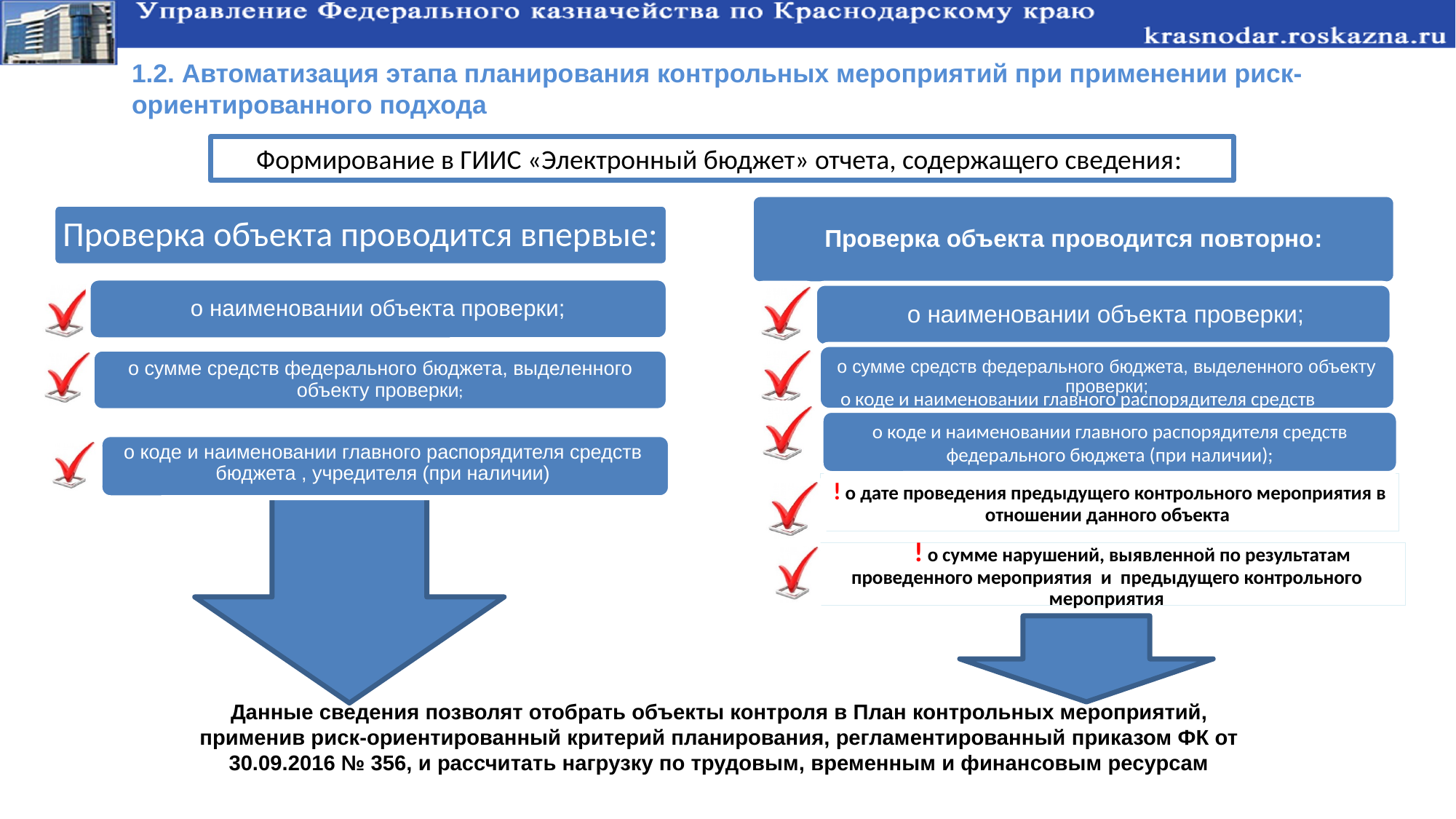

1.2. Автоматизация этапа планирования контрольных мероприятий при применении риск-ориентированного подхода
Формирование в ГИИС «Электронный бюджет» отчета, содержащего сведения:
Проверка объекта проводится повторно:
 о наименовании объекта проверки;
о сумме средств федерального бюджета, выделенного объекту проверки;
Проверка объекта проводится впервые:
о наименовании объекта проверки;
о сумме средств федерального бюджета, выделенного объекту проверки;
о коде и наименовании главного распорядителя средств бюджета (при наличии);

о коде и наименовании главного распорядителя средств федерального бюджета (при наличии);

о коде и наименовании главного распорядителя средств бюджета , учредителя (при наличии)

! о дате проведения предыдущего контрольного мероприятия в отношении данного объекта

!!!! ! ! ! о сумме нарушений, выявленной по результатам проведенного мероприятия  и  предыдущего контрольного мероприятия

Данные сведения позволят отобрать объекты контроля в План контрольных мероприятий, применив риск-ориентированный критерий планирования, регламентированный приказом ФК от 30.09.2016 № 356, и рассчитать нагрузку по трудовым, временным и финансовым ресурсам